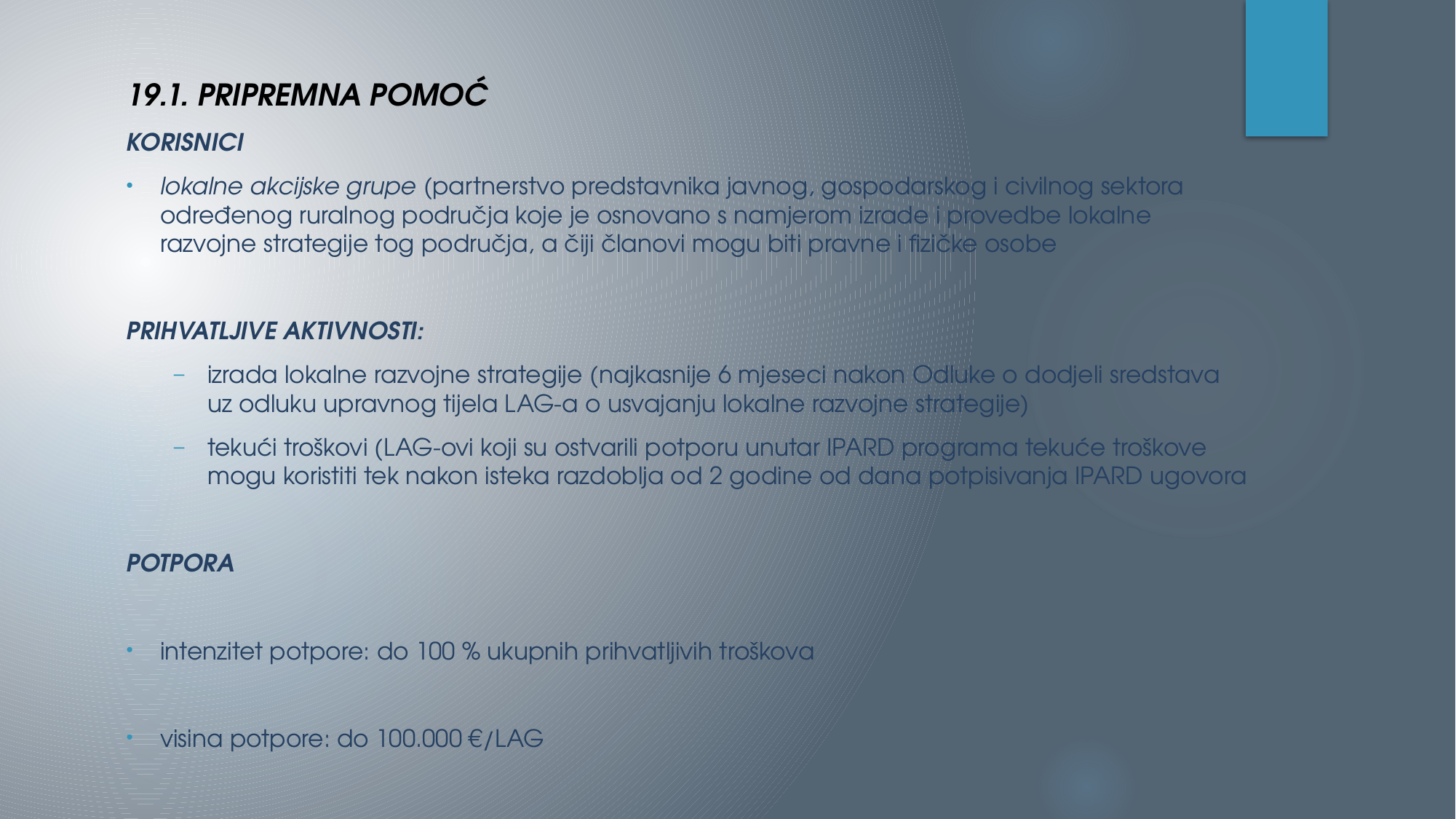

19.1. Pripremna pomoć
Korisnici
lokalne akcijske grupe (partnerstvo predstavnika javnog, gospodarskog i civilnog sektora određenog ruralnog područja koje je osnovano s namjerom izrade i provedbe lokalne razvojne strategije tog područja, a čiji članovi mogu biti pravne i fizičke osobe

Prihvatljive aktivnosti:
izrada lokalne razvojne strategije (najkasnije 6 mjeseci nakon Odluke o dodjeli sredstava uz odluku upravnog tijela LAG-a o usvajanju lokalne razvojne strategije)
tekući troškovi (LAG-ovi koji su ostvarili potporu unutar IPARD programa tekuće troškove mogu koristiti tek nakon isteka razdoblja od 2 godine od dana potpisivanja IPARD ugovora

Potpora

intenzitet potpore: do 100 % ukupnih prihvatljivih troškova

visina potpore: do 100.000 €/LAG

#